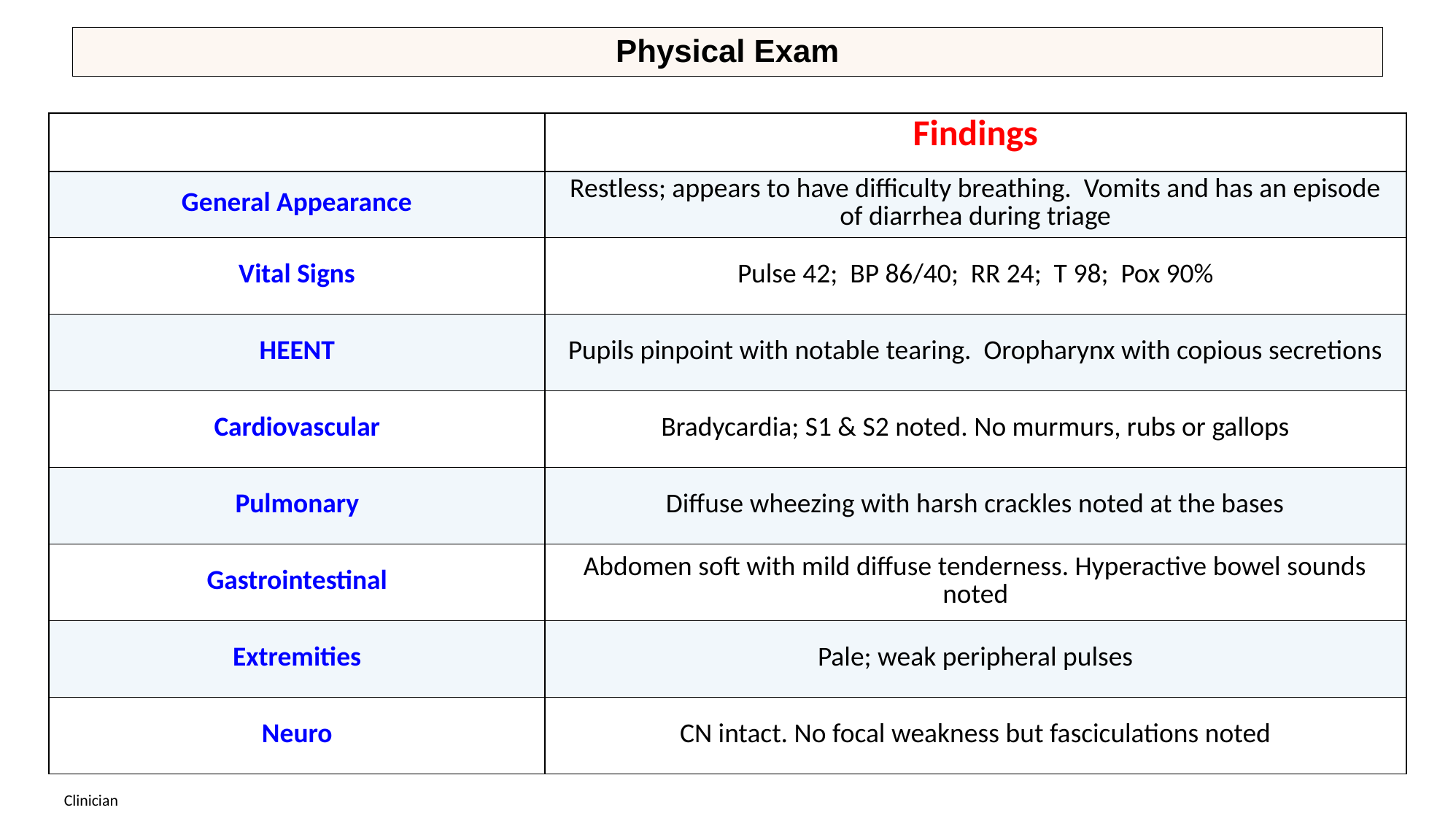

# Physical Exam
|  | Findings |
| --- | --- |
| General Appearance | Restless; appears to have difficulty breathing. Vomits and has an episode of diarrhea during triage |
| Vital Signs | Pulse 42; BP 86/40; RR 24; T 98; Pox 90% |
| HEENT | Pupils pinpoint with notable tearing. Oropharynx with copious secretions |
| Cardiovascular | Bradycardia; S1 & S2 noted. No murmurs, rubs or gallops |
| Pulmonary | Diffuse wheezing with harsh crackles noted at the bases |
| Gastrointestinal | Abdomen soft with mild diffuse tenderness. Hyperactive bowel sounds noted |
| Extremities | Pale; weak peripheral pulses |
| Neuro | CN intact. No focal weakness but fasciculations noted |
Clinician